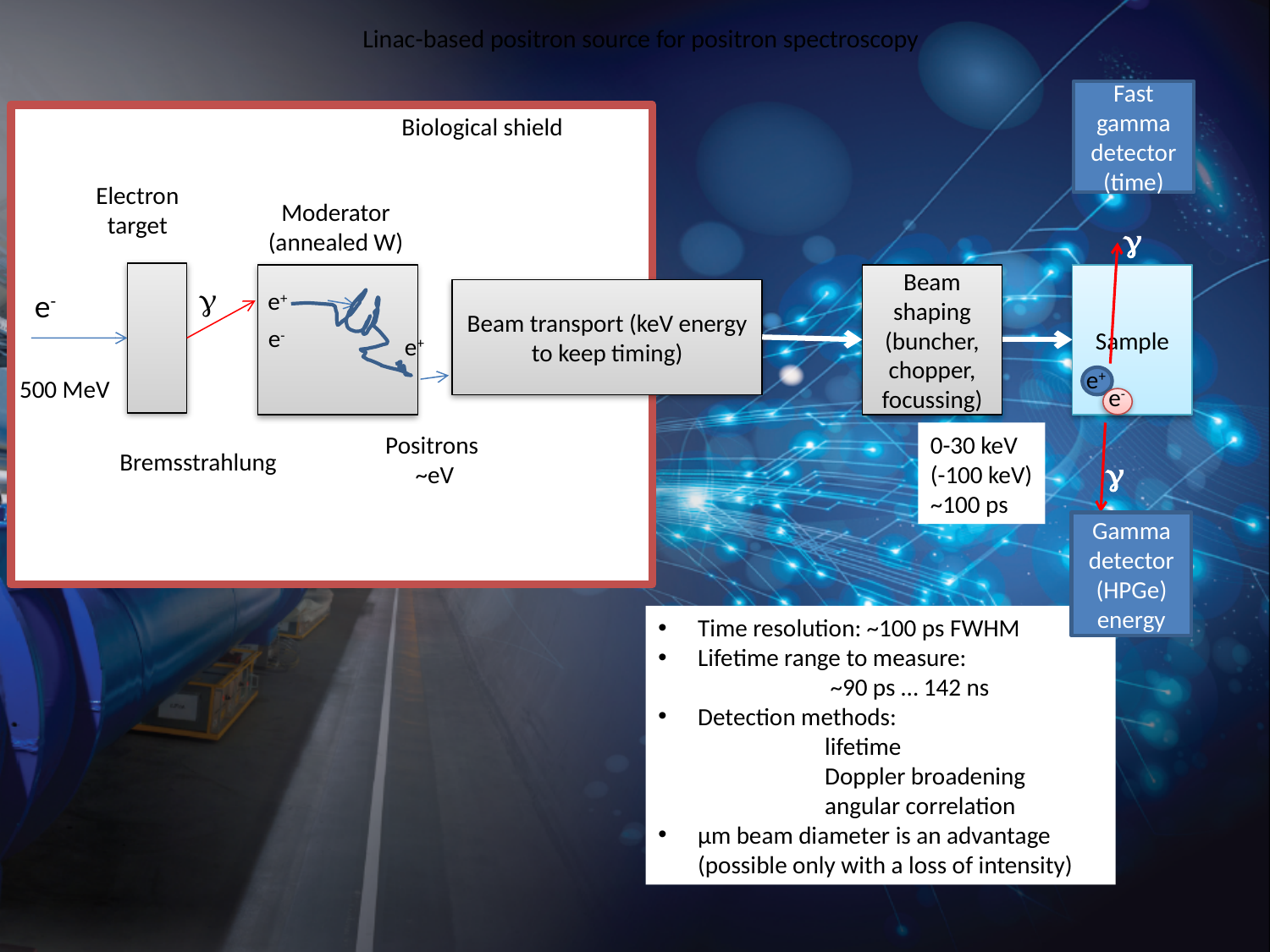

Linac-based positron source for positron spectroscopy
Fast gamma detector (time)

Biological shield
Electron target
Moderator
(annealed W)
γ

Beam shaping
(buncher, chopper, focussing)
Sample
γ
e-
e+
Beam transport (keV energy to keep timing)

e-
e+
e+
500 MeV

e-

0-30 keV
(-100 keV)
~100 ps
Positrons
~eV
Bremsstrahlung
γ
Gamma detector (HPGe)
energy
Time resolution: ~100 ps FWHM
Lifetime range to measure:
	 ~90 ps … 142 ns
Detection methods:
	lifetime
	Doppler broadening
	angular correlation
µm beam diameter is an advantage (possible only with a loss of intensity)